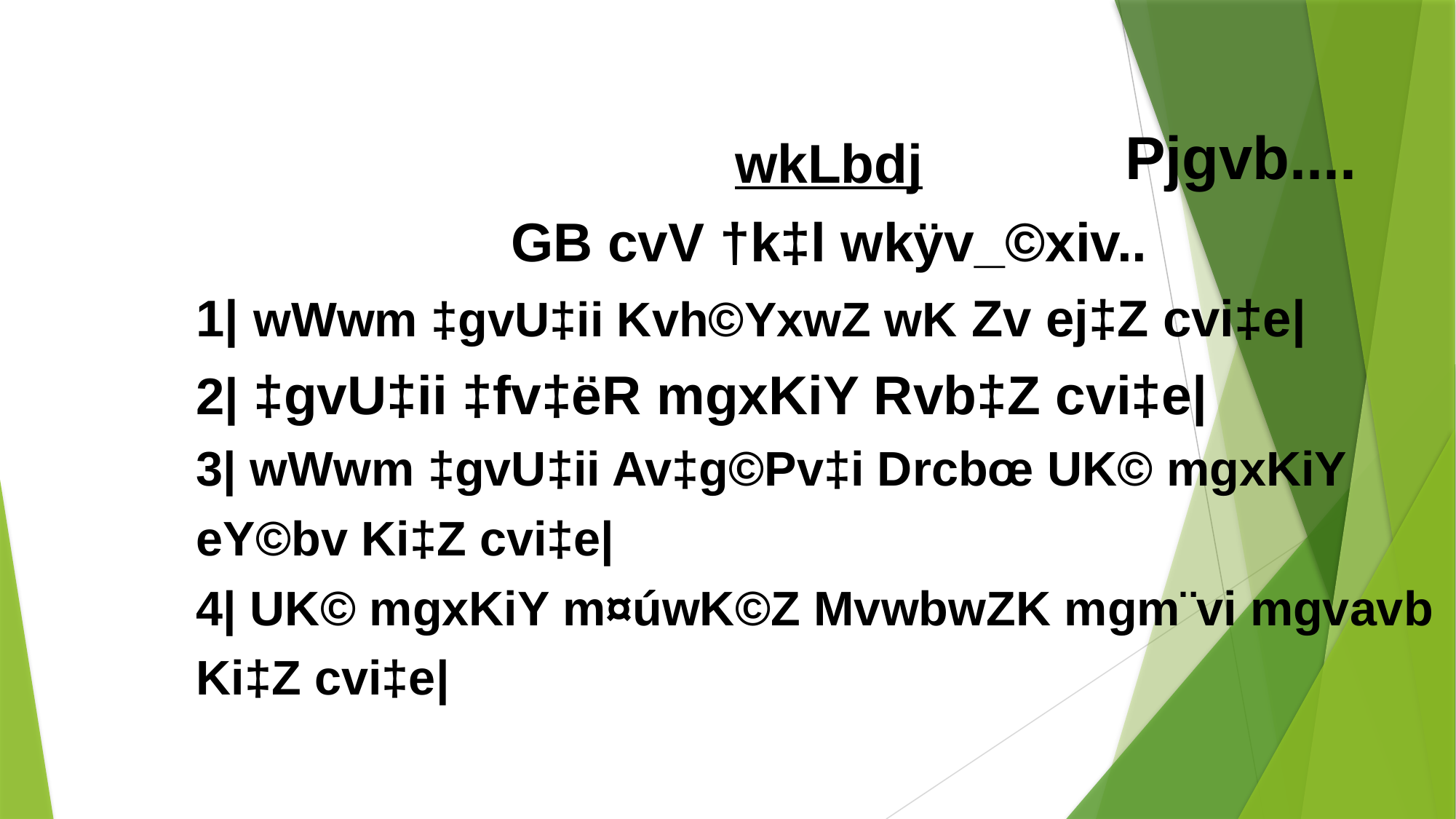

Pjgvb....
wkLbdj
GB cvV †k‡l wkÿv_©xiv..
1| wWwm ‡gvU‡ii Kvh©YxwZ wK Zv ej‡Z cvi‡e|
2| ‡gvU‡ii ‡fv‡ëR mgxKiY Rvb‡Z cvi‡e|
3| wWwm ‡gvU‡ii Av‡g©Pv‡i Drcbœ UK© mgxKiY eY©bv Ki‡Z cvi‡e|
4| UK© mgxKiY m¤úwK©Z MvwbwZK mgm¨vi mgvavb Ki‡Z cvi‡e|